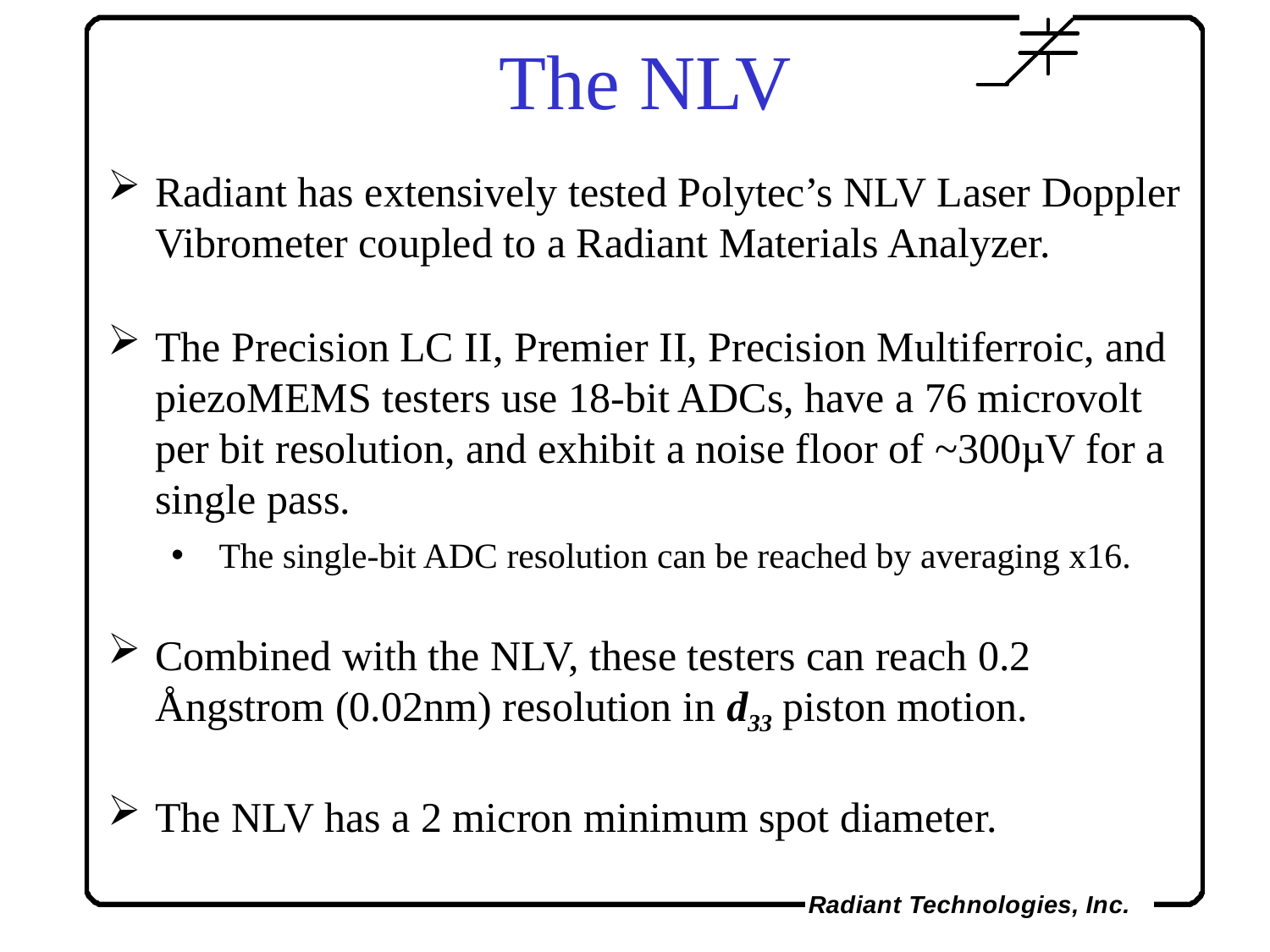

The NLV
Radiant has extensively tested Polytec’s NLV Laser Doppler Vibrometer coupled to a Radiant Materials Analyzer.
The Precision LC II, Premier II, Precision Multiferroic, and piezoMEMS testers use 18-bit ADCs, have a 76 microvolt per bit resolution, and exhibit a noise floor of ~300µV for a single pass.
The single-bit ADC resolution can be reached by averaging x16.
Combined with the NLV, these testers can reach 0.2 Ångstrom (0.02nm) resolution in d33 piston motion.
The NLV has a 2 micron minimum spot diameter.